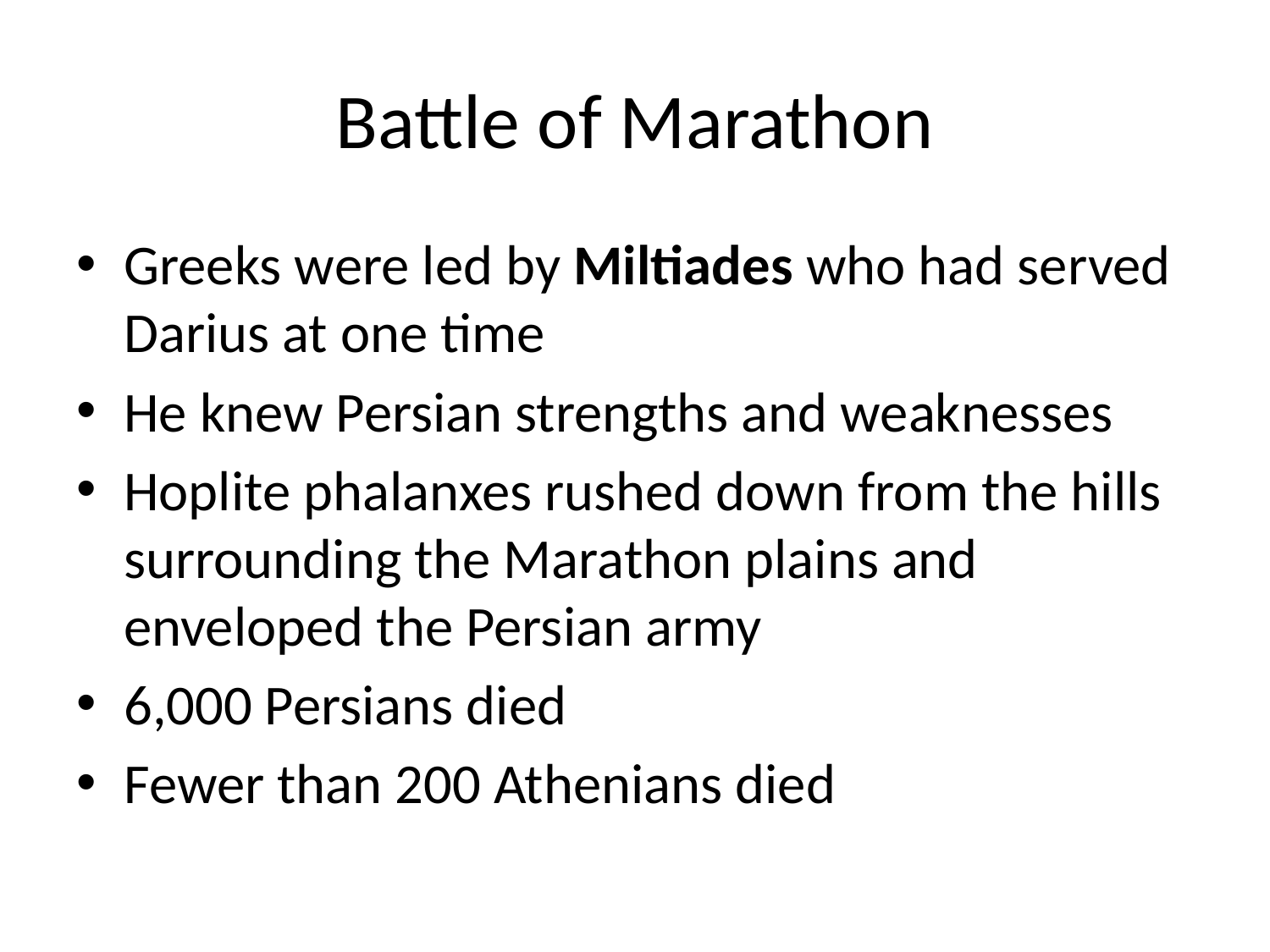

# Battle of Marathon
Greeks were led by Miltiades who had served Darius at one time
He knew Persian strengths and weaknesses
Hoplite phalanxes rushed down from the hills surrounding the Marathon plains and enveloped the Persian army
6,000 Persians died
Fewer than 200 Athenians died